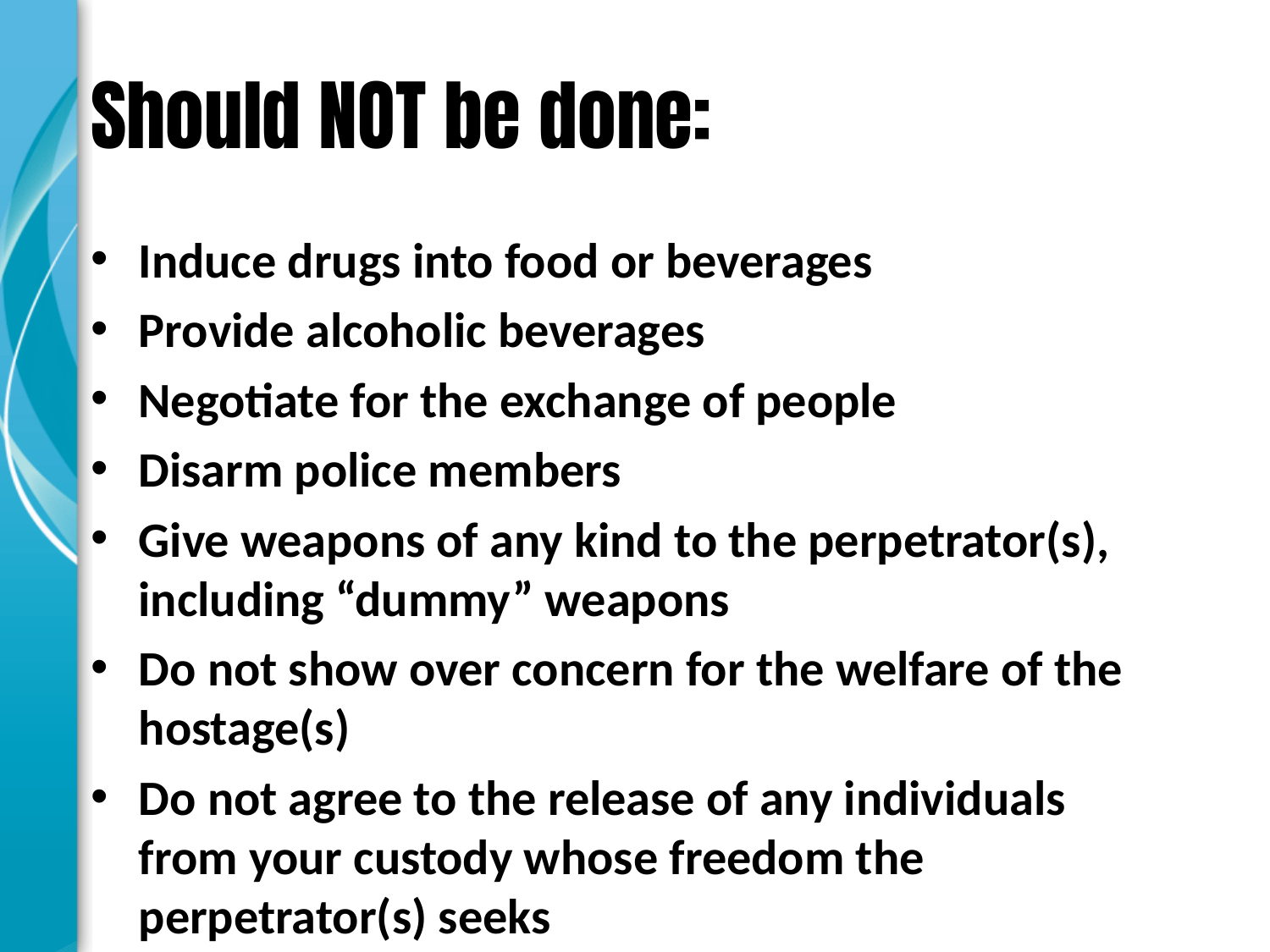

# Should NOT be done:
Induce drugs into food or beverages
Provide alcoholic beverages
Negotiate for the exchange of people
Disarm police members
Give weapons of any kind to the perpetrator(s), including “dummy” weapons
Do not show over concern for the welfare of the hostage(s)
Do not agree to the release of any individuals from your custody whose freedom the perpetrator(s) seeks